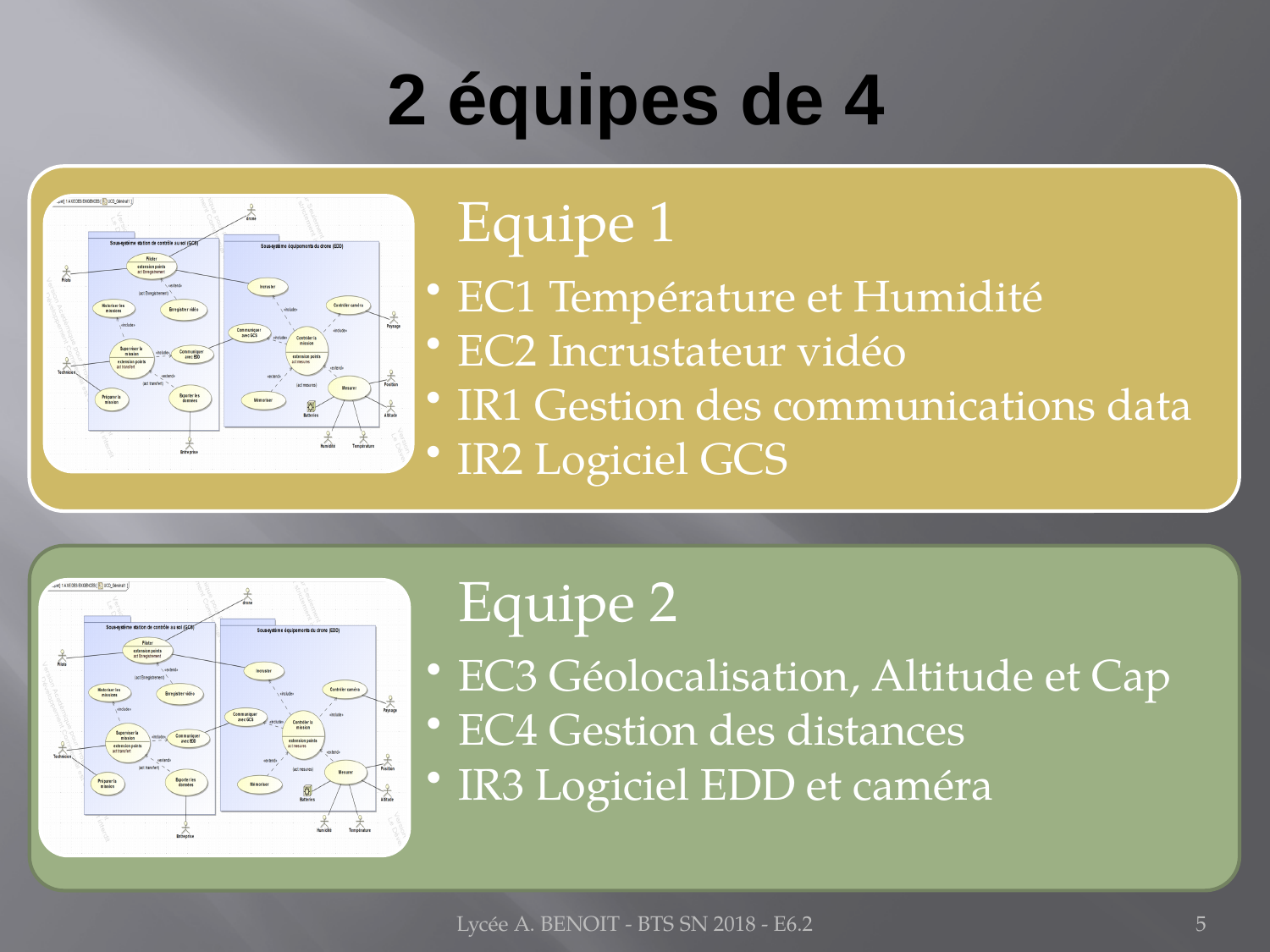

# 2 équipes de 4
Equipe 1
EC1 Température et Humidité
EC2 Incrustateur vidéo
IR1 Gestion des communications data
IR2 Logiciel GCS
Equipe 2
EC3 Géolocalisation, Altitude et Cap
EC4 Gestion des distances
IR3 Logiciel EDD et caméra
Equipe 1

Lycée A. BENOIT - BTS SN 2018 - E6.2
5